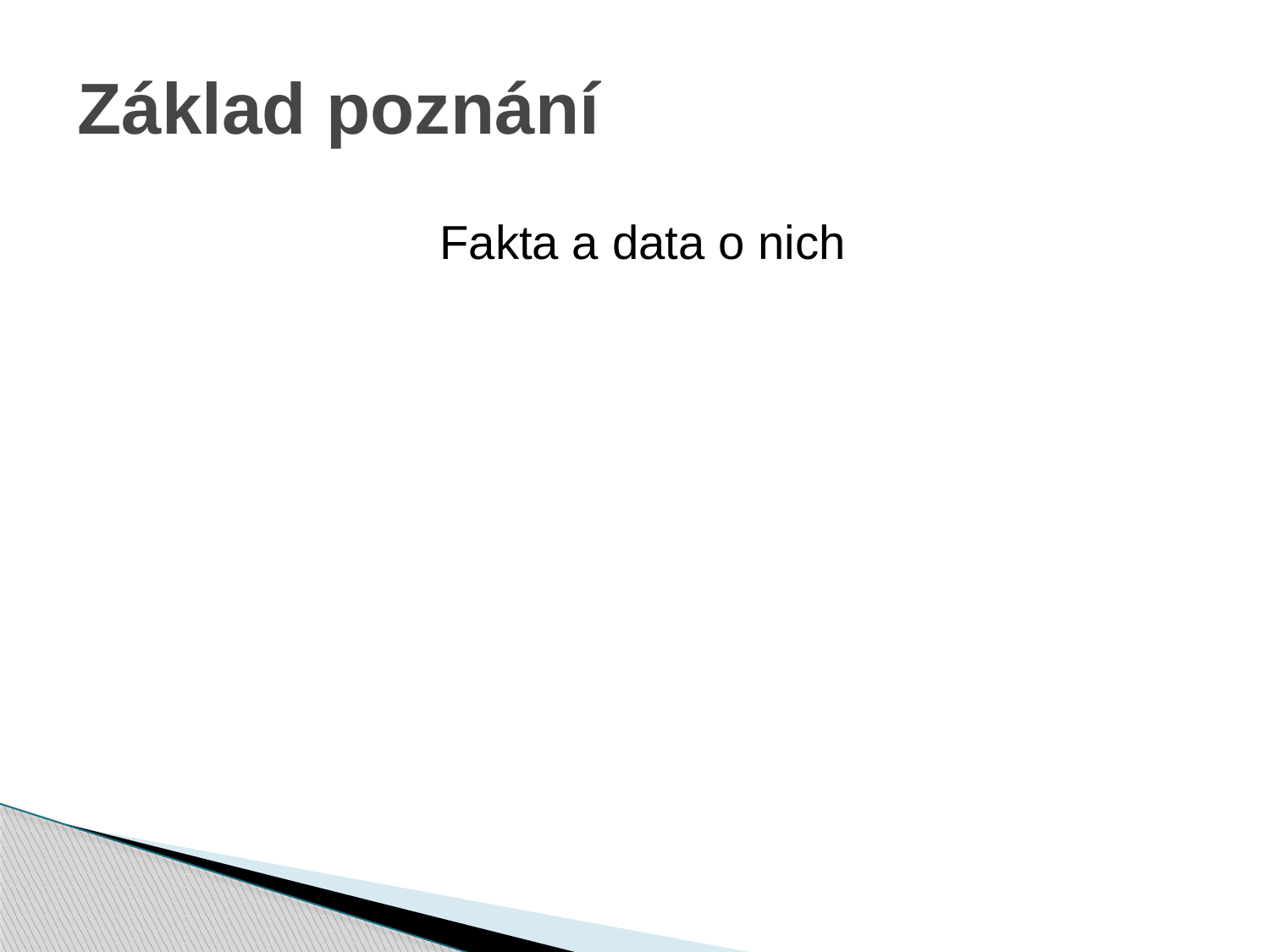

# Základ poznání
Fakta a data o nich